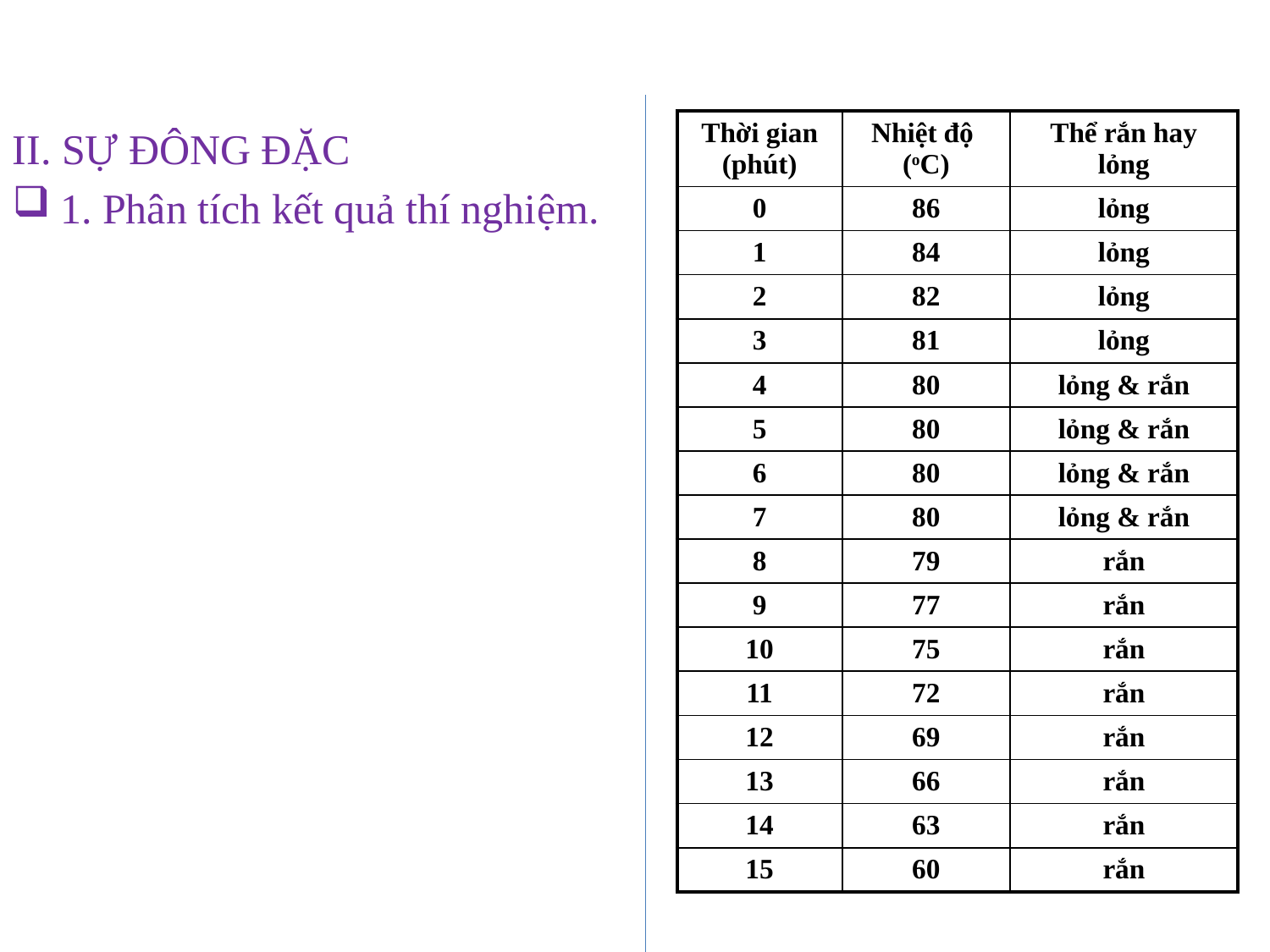

| Thời gian (phút) | Nhiệt độ (oC) | Thể rắn hay lỏng |
| --- | --- | --- |
| 0 | 86 | lỏng |
| 1 | 84 | lỏng |
| 2 | 82 | lỏng |
| 3 | 81 | lỏng |
| 4 | 80 | lỏng & rắn |
| 5 | 80 | lỏng & rắn |
| 6 | 80 | lỏng & rắn |
| 7 | 80 | lỏng & rắn |
| 8 | 79 | rắn |
| 9 | 77 | rắn |
| 10 | 75 | rắn |
| 11 | 72 | rắn |
| 12 | 69 | rắn |
| 13 | 66 | rắn |
| 14 | 63 | rắn |
| 15 | 60 | rắn |
II. SỰ ĐÔNG ĐẶC
1. Phân tích kết quả thí nghiệm.